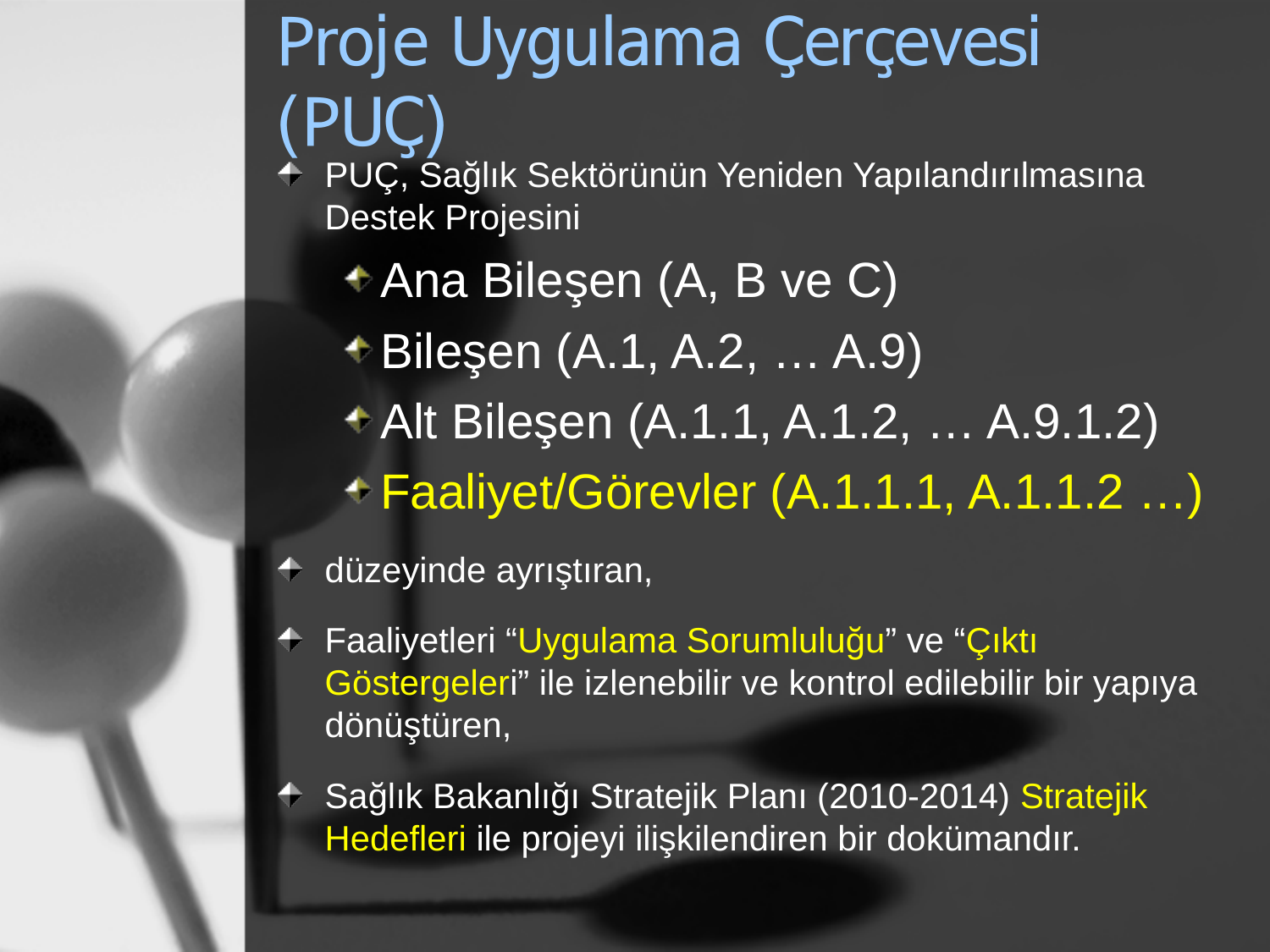

# Proje Uygulama Çerçevesi (PUÇ)
PUÇ, Sağlık Sektörünün Yeniden Yapılandırılmasına Destek Projesini
Ana Bileşen (A, B ve C)
Bileşen (A.1, A.2, … A.9)
Alt Bileşen (A.1.1, A.1.2, … A.9.1.2)
Faaliyet/Görevler (A.1.1.1, A.1.1.2 …)
düzeyinde ayrıştıran,
Faaliyetleri “Uygulama Sorumluluğu” ve “Çıktı Göstergeleri” ile izlenebilir ve kontrol edilebilir bir yapıya dönüştüren,
Sağlık Bakanlığı Stratejik Planı (2010-2014) Stratejik Hedefleri ile projeyi ilişkilendiren bir dokümandır.